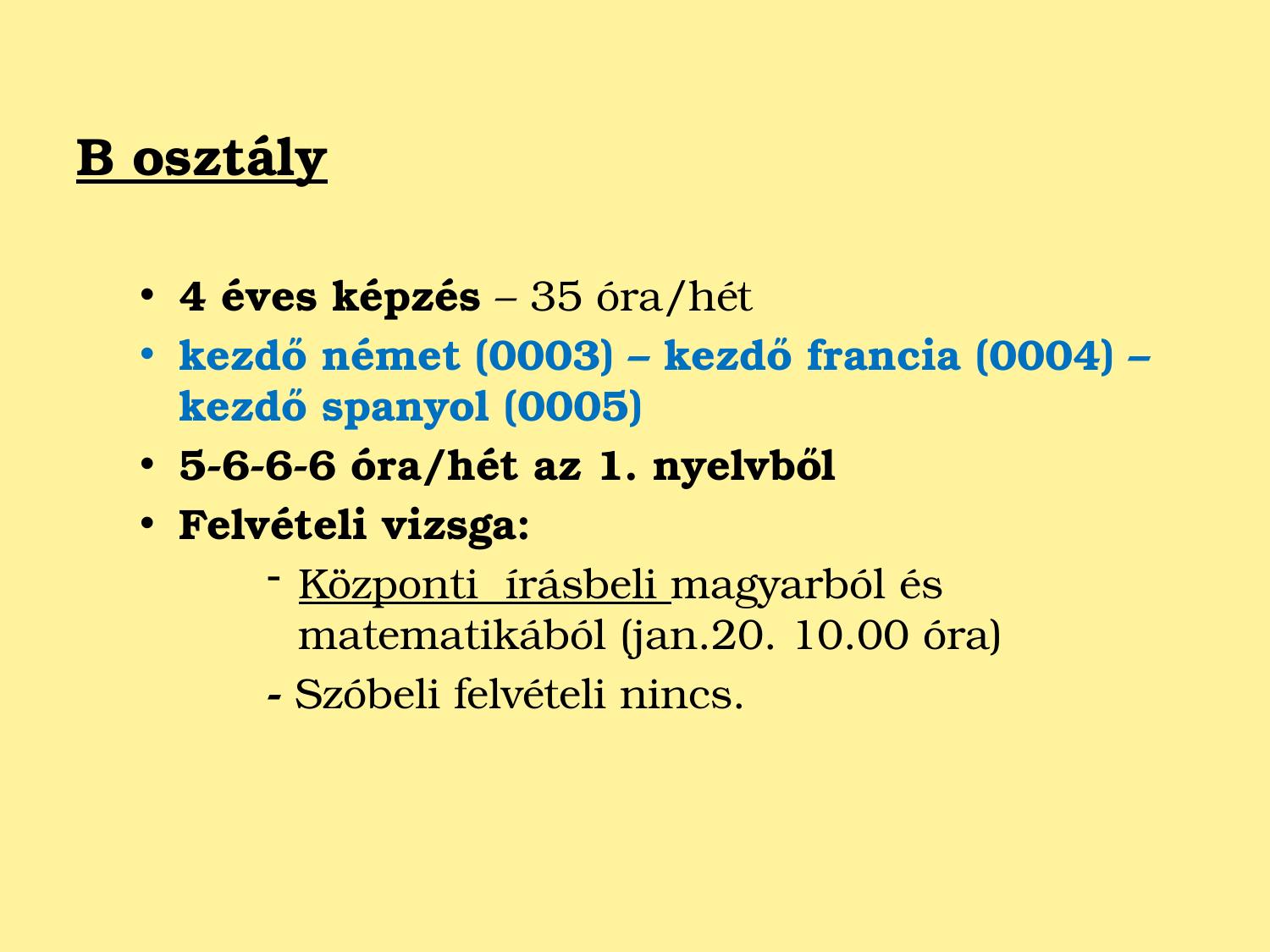

B osztály

4 éves képzés – 35 óra/hét
kezdő német (0003) – kezdő francia (0004) – kezdő spanyol (0005)
5-6-6-6 óra/hét az 1. nyelvből
Felvételi vizsga:
Központi  írásbeli magyarból és matematikából (jan.20. 10.00 óra)
- Szóbeli felvételi nincs.